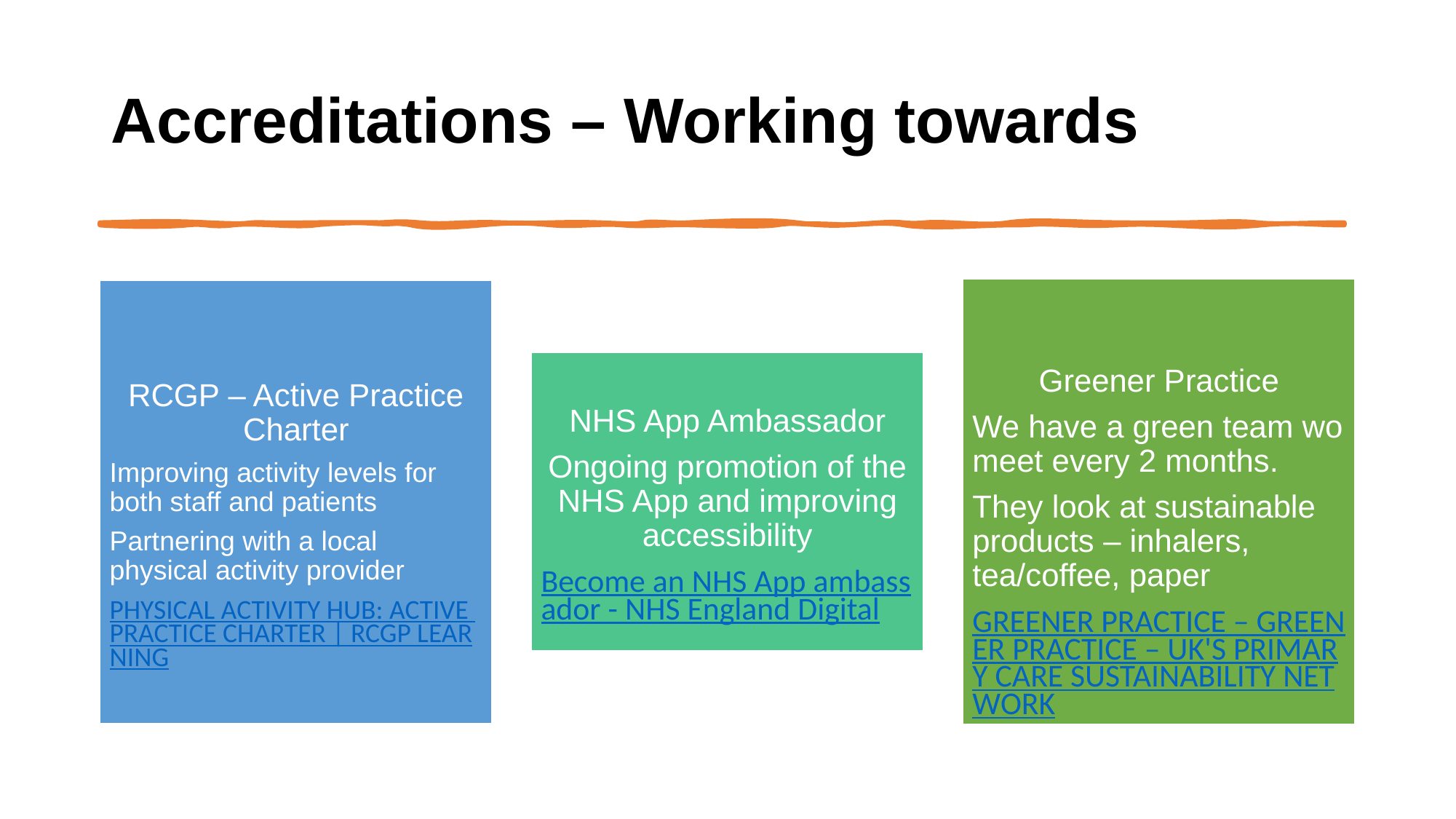

# Accreditations – Working towards

RCGP – Active Practice Charter
Improving activity levels for both staff and patients
Partnering with a local physical activity provider
Physical Activity Hub: Active Practice Charter | RCGP Learning
NHS App Ambassador
Ongoing promotion of the NHS App and improving accessibility
Become an NHS App ambassador - NHS England Digital
Greener Practice
We have a green team wo meet every 2 months.
They look at sustainable products – inhalers, tea/coffee, paper
Greener Practice – Greener Practice – UK's primary care sustainability network